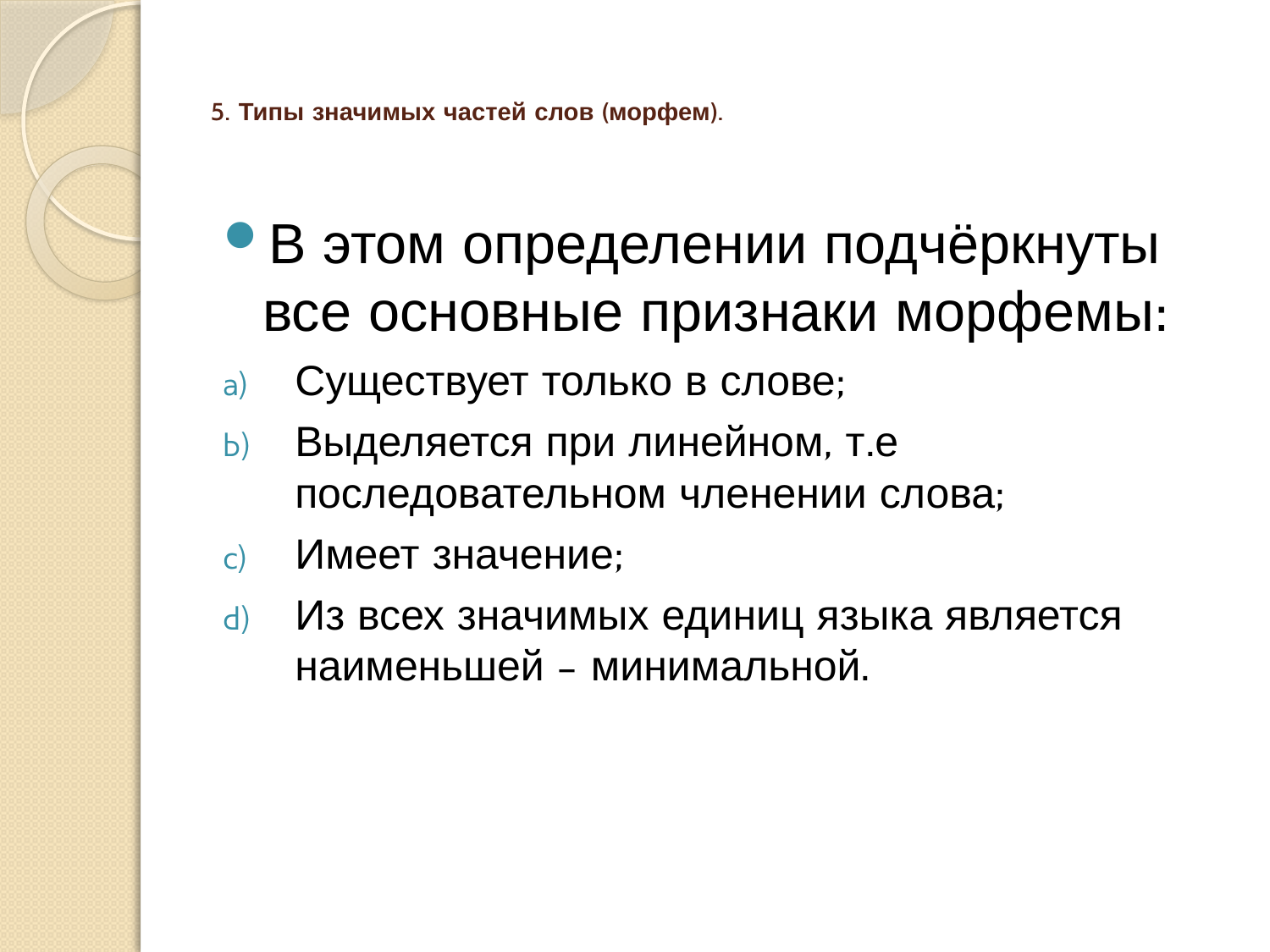

# 5. Типы значимых частей слов (морфем).
В этом определении подчёркнуты все основные признаки морфемы:
Существует только в слове;
Выделяется при линейном, т.е последовательном членении слова;
Имеет значение;
Из всех значимых единиц языка является наименьшей – минимальной.